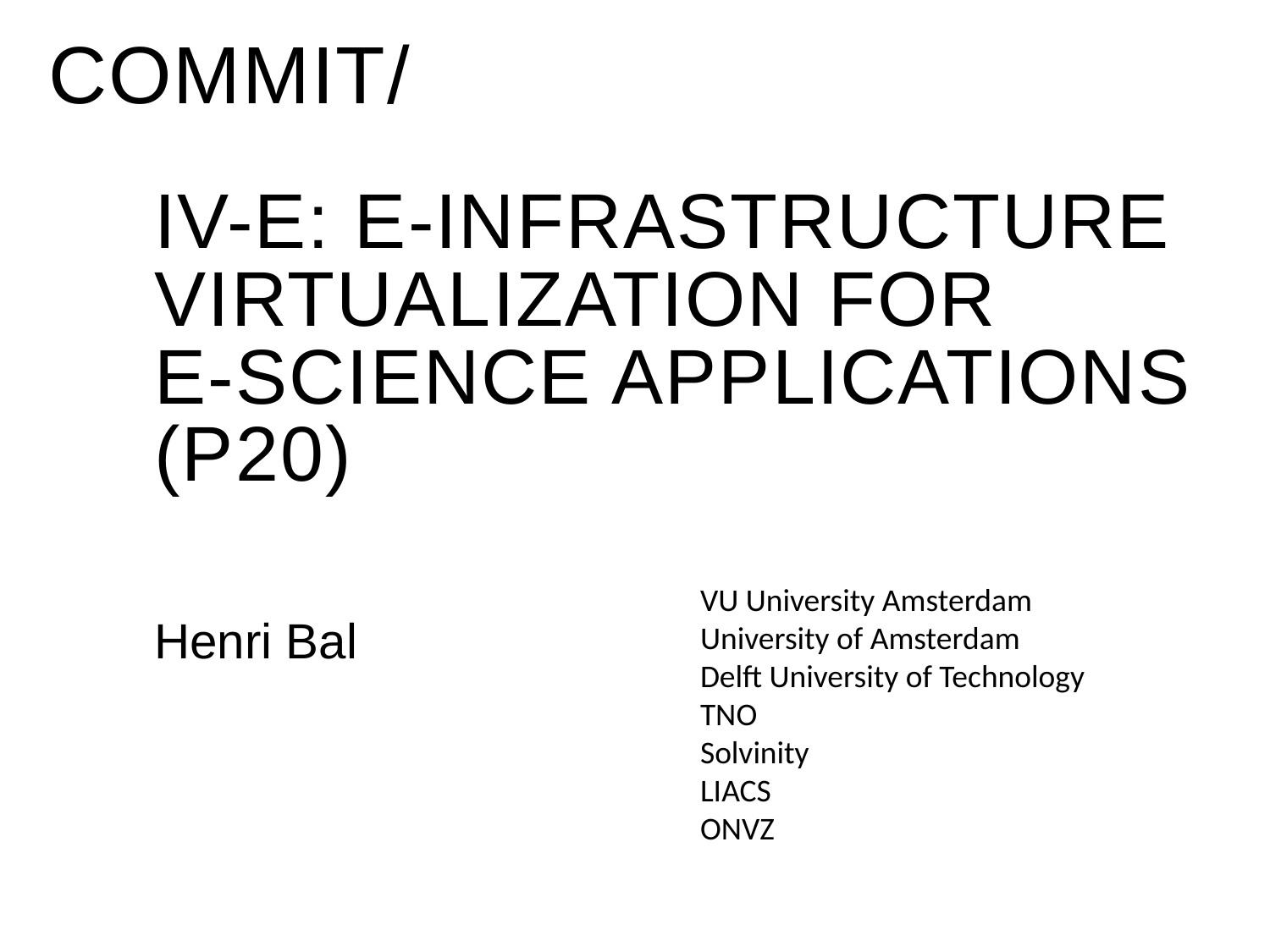

# IV-e: e-Infrastructure Virtualization for e-Science Applications (P20)
VU University Amsterdam
University of Amsterdam
Delft University of Technology
TNO
Solvinity
LIACS
ONVZ
Henri Bal